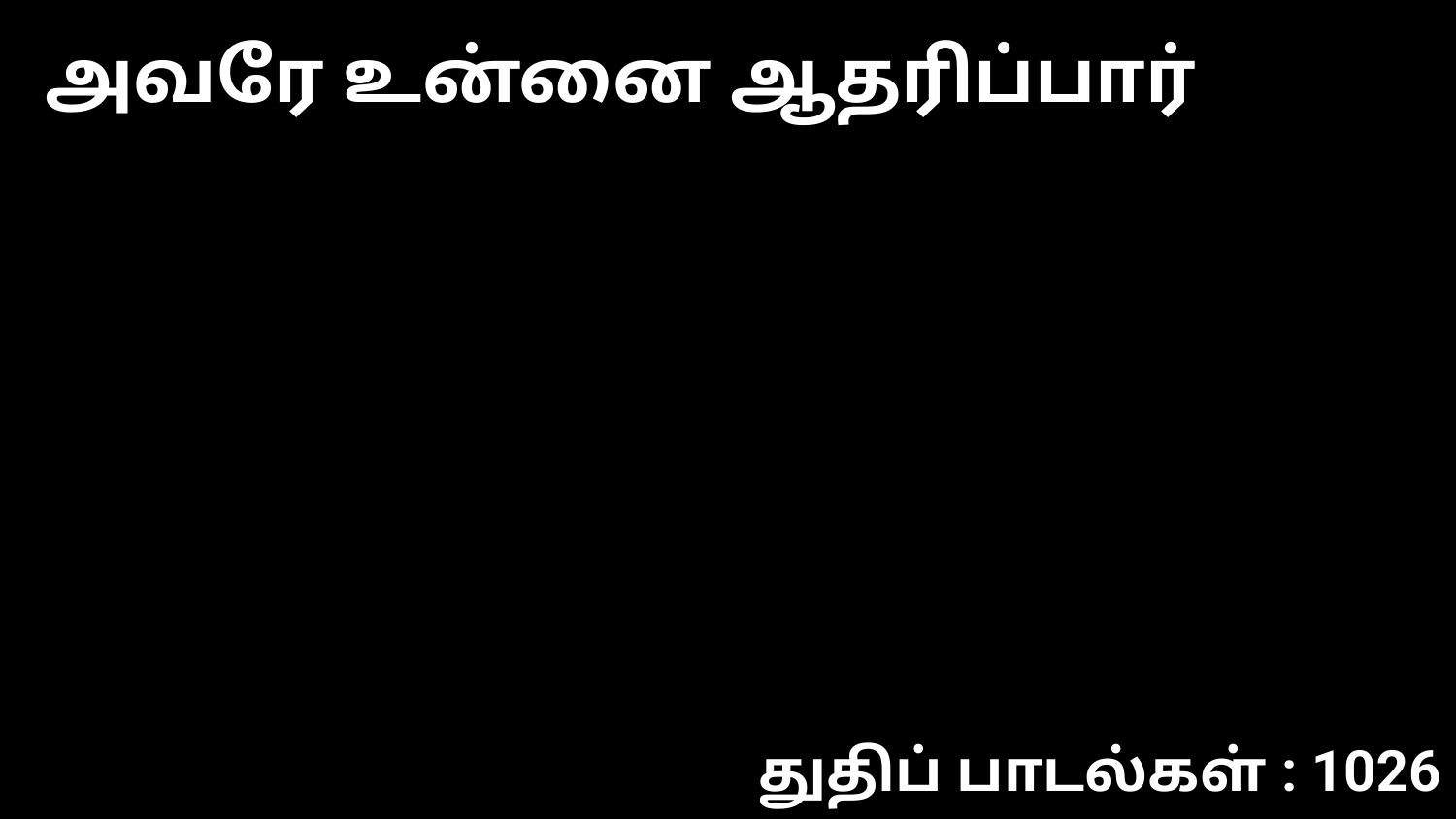

அவரே உன்னை ஆதரிப்பார்
துதிப் பாடல்கள் : 1026